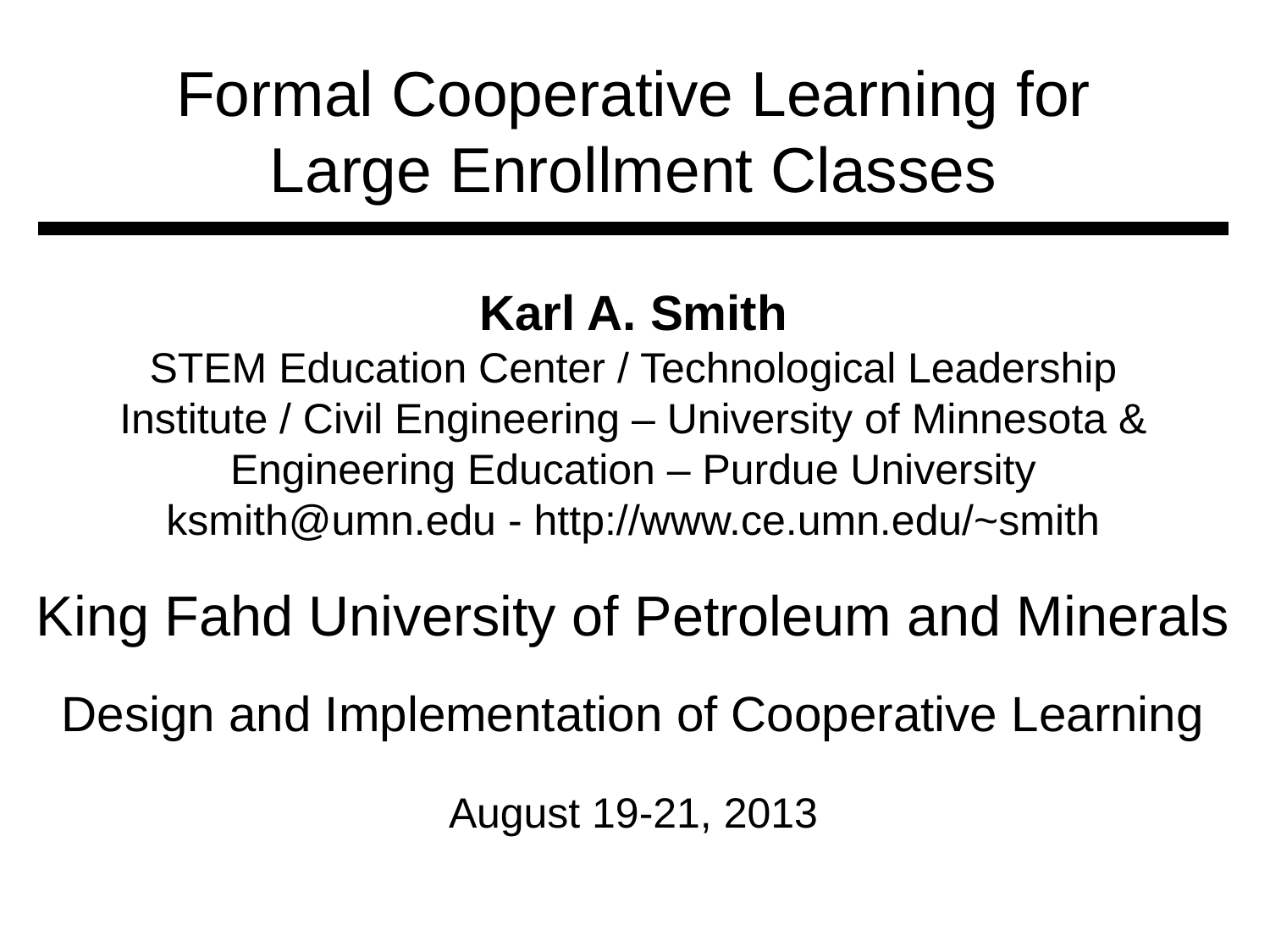

# Formal Cooperative Learning for Large Enrollment Classes

Karl A. Smith
STEM Education Center / Technological Leadership Institute / Civil Engineering – University of Minnesota &
Engineering Education – Purdue University
ksmith@umn.edu - http://www.ce.umn.edu/~smith
King Fahd University of Petroleum and Minerals

Design and Implementation of Cooperative Learning

August 19-21, 2013